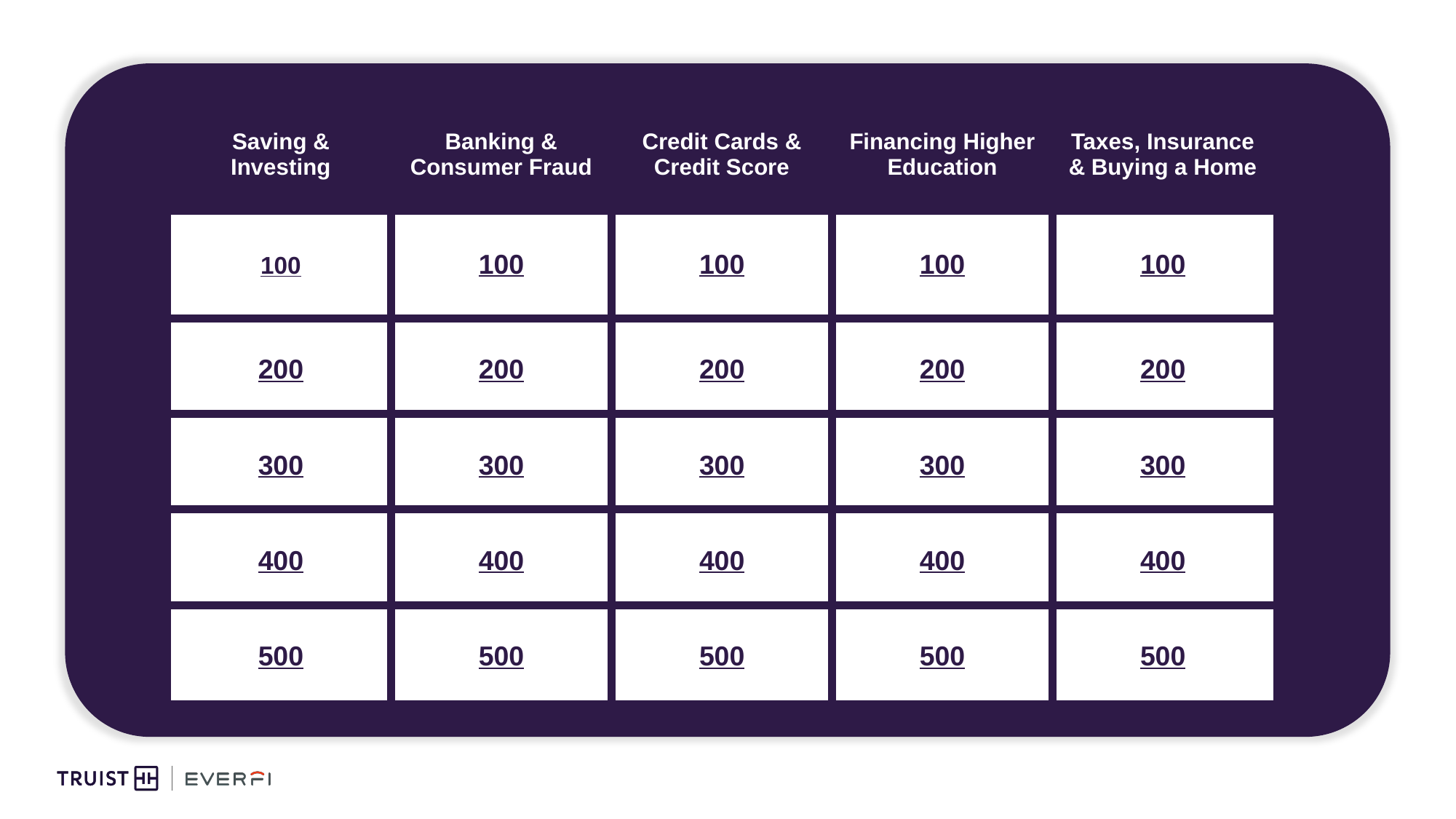

| Saving & Investing | Banking & Consumer Fraud | Credit Cards & Credit Score | Financing Higher Education | Taxes, Insurance & Buying a Home |
| --- | --- | --- | --- | --- |
| 100 | 100 | 100 | 100 | 100 |
| 200 | 200 | 200 | 200 | 200 |
| 300 | 300 | 300 | 300 | 300 |
| 400 | 400 | 400 | 400 | 400 |
| 500 | 500 | 500 | 500 | 500 |